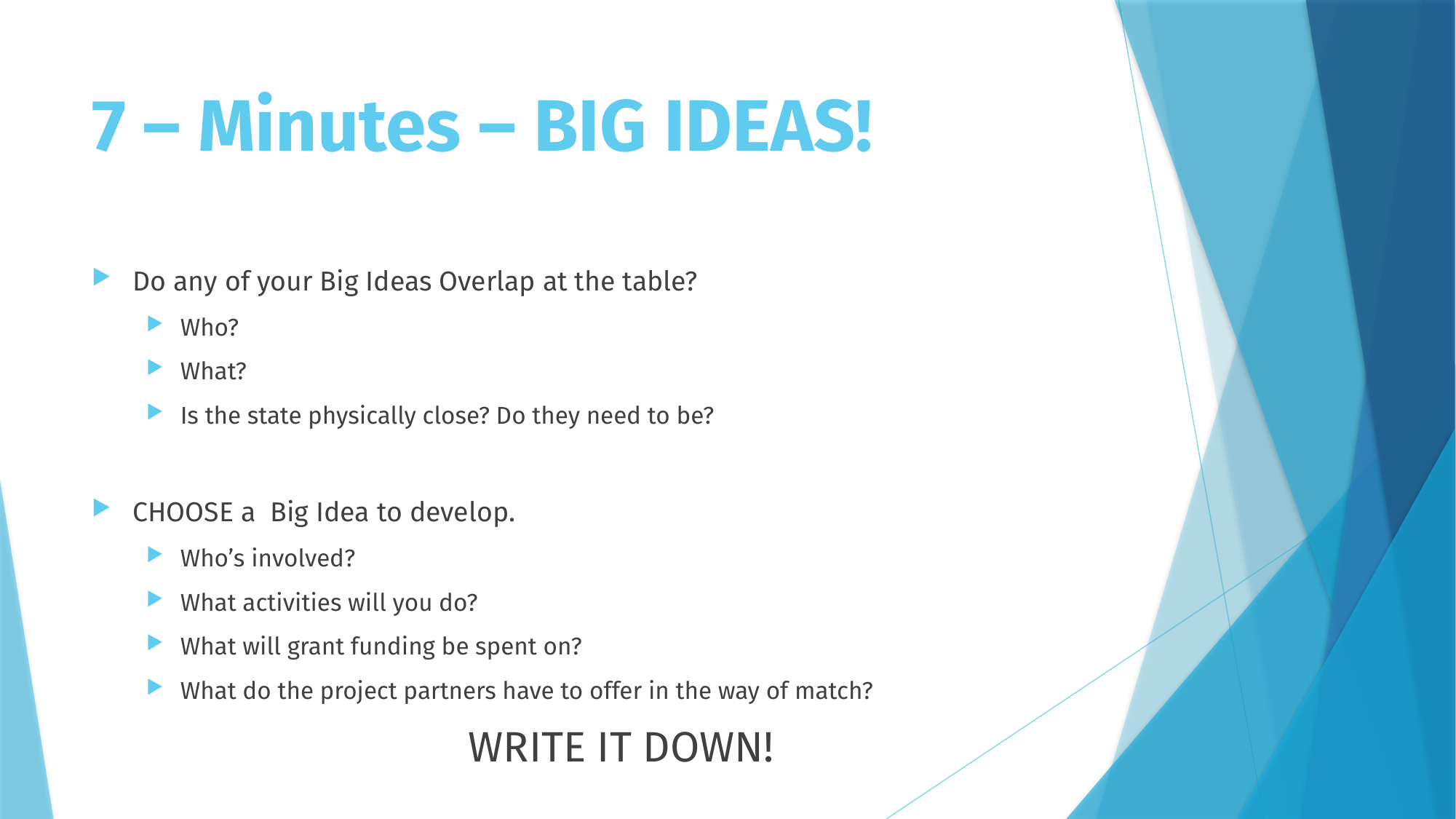

# 7 – Minutes – BIG IDEAS!
Do any of your Big Ideas Overlap at the table?
Who?
What?
Is the state physically close? Do they need to be?

CHOOSE a  Big Idea to develop.
Who’s involved?
What activities will you do?
What will grant funding be spent on?
What do the project partners have to offer in the way of match?
WRITE IT DOWN!